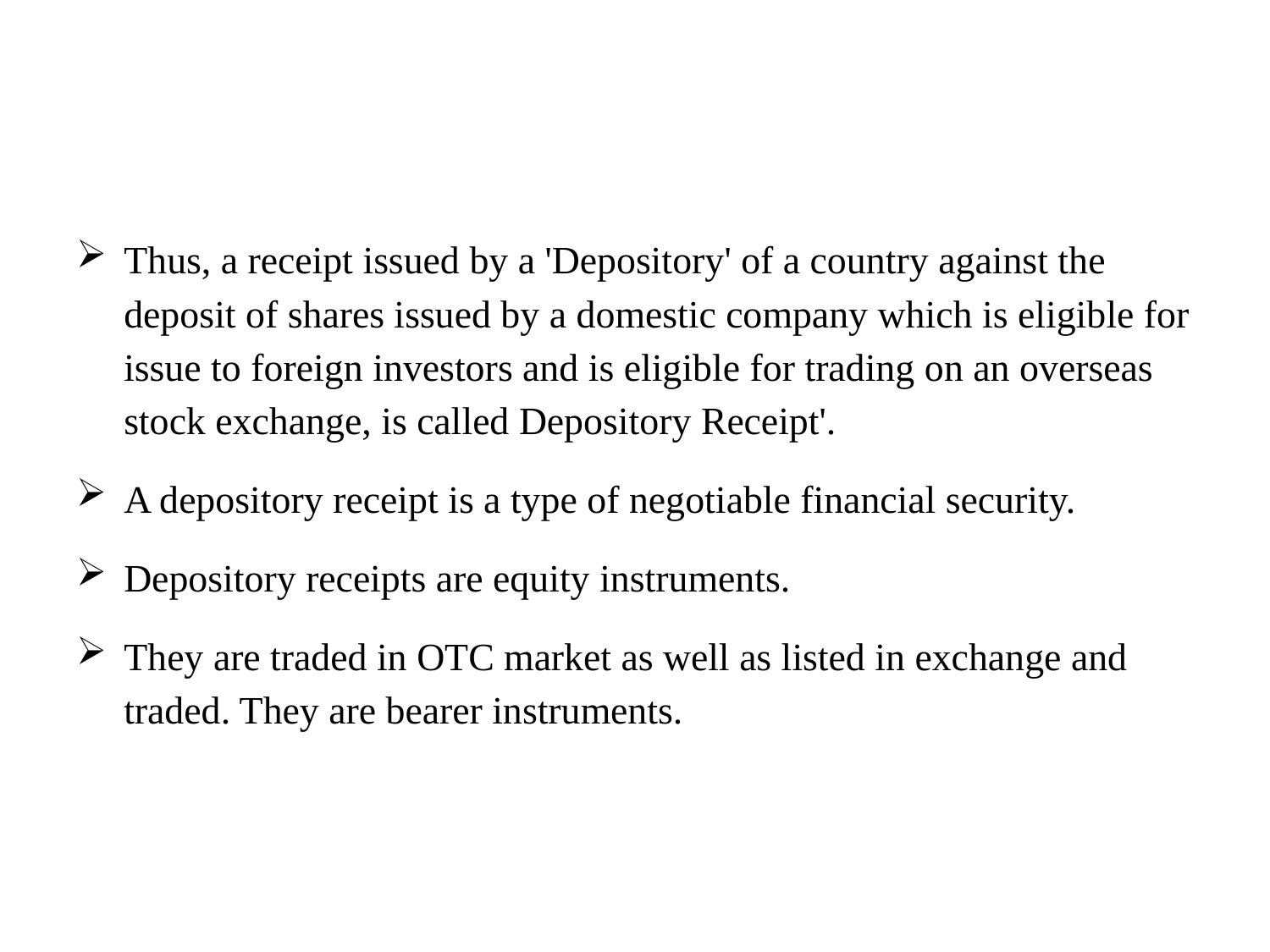

#
Thus, a receipt issued by a 'Depository' of a country against the deposit of shares issued by a domestic company which is eligible for issue to foreign investors and is eligible for trading on an overseas stock exchange, is called Depository Receipt'.
A depository receipt is a type of negotiable financial security.
Depository receipts are equity instruments.
They are traded in OTC market as well as listed in exchange and traded. They are bearer instruments.